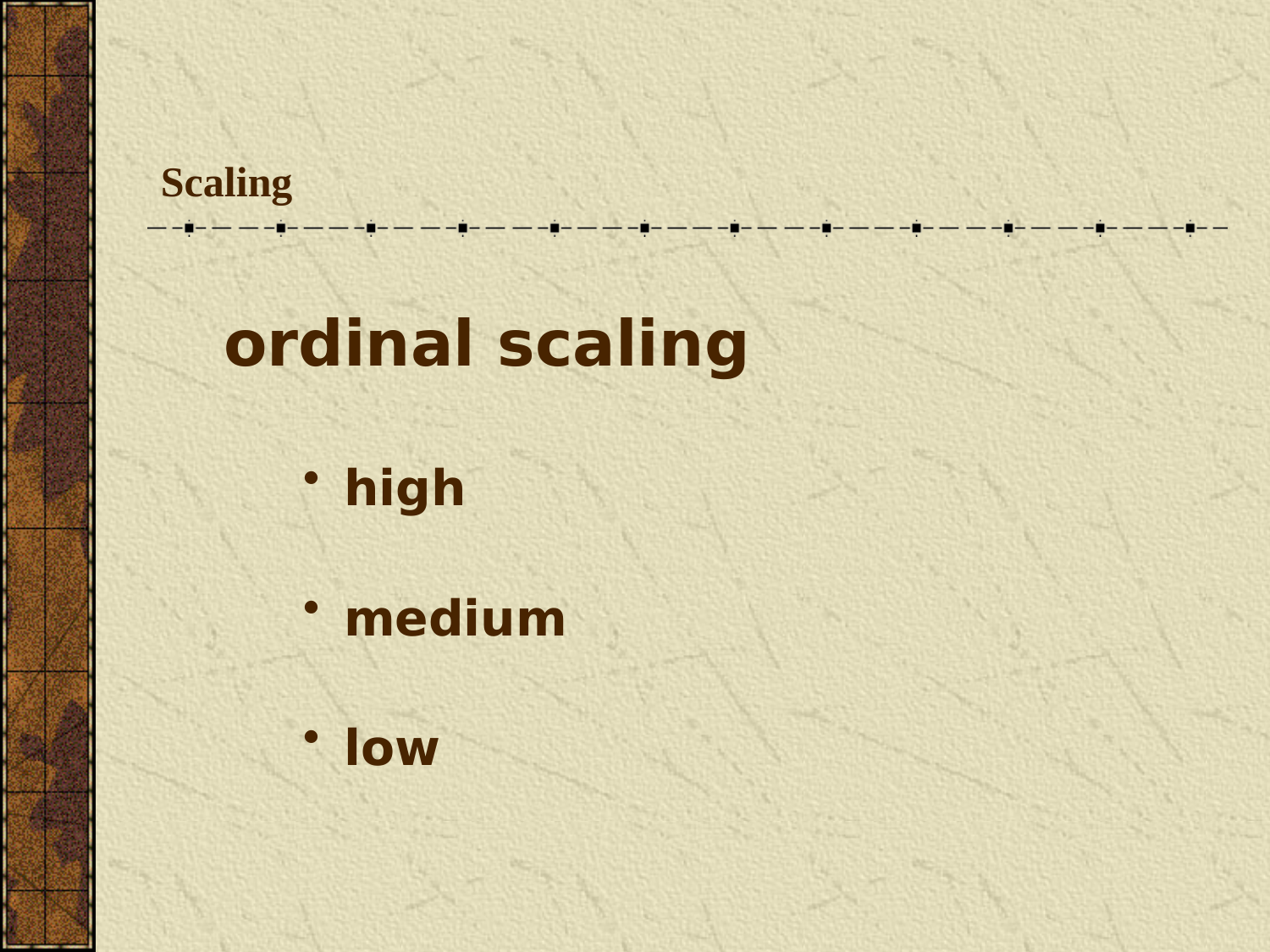

# Scaling
ordinal scaling

high

medium

low